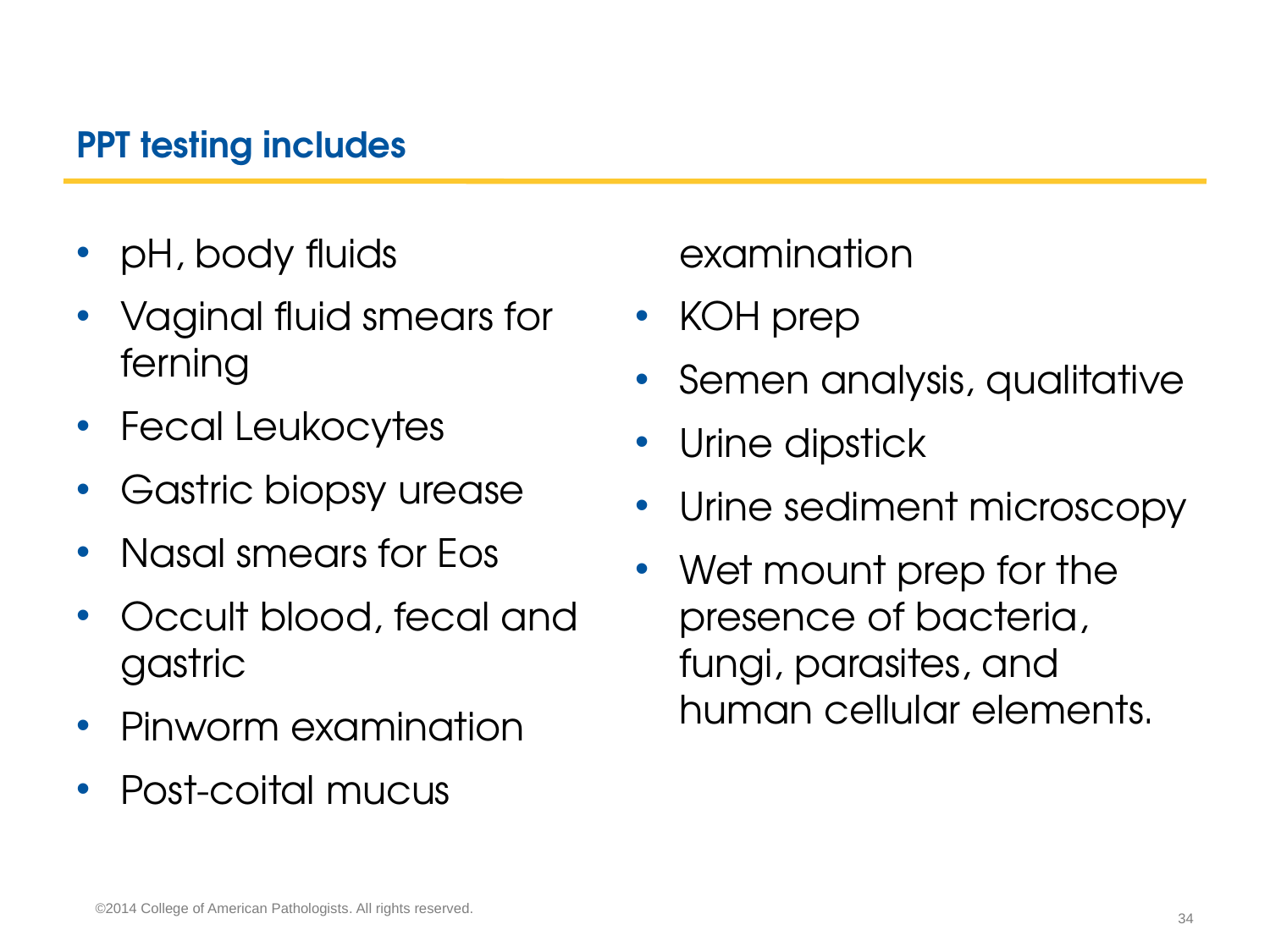

# PPT testing includes
pH, body fluids
Vaginal fluid smears for ferning
Fecal Leukocytes
Gastric biopsy urease
Nasal smears for Eos
Occult blood, fecal and gastric
Pinworm examination
Post-coital mucus examination
KOH prep
Semen analysis, qualitative
Urine dipstick
Urine sediment microscopy
Wet mount prep for the presence of bacteria, fungi, parasites, and human cellular elements.

©2014 College of American Pathologists. All rights reserved.
34